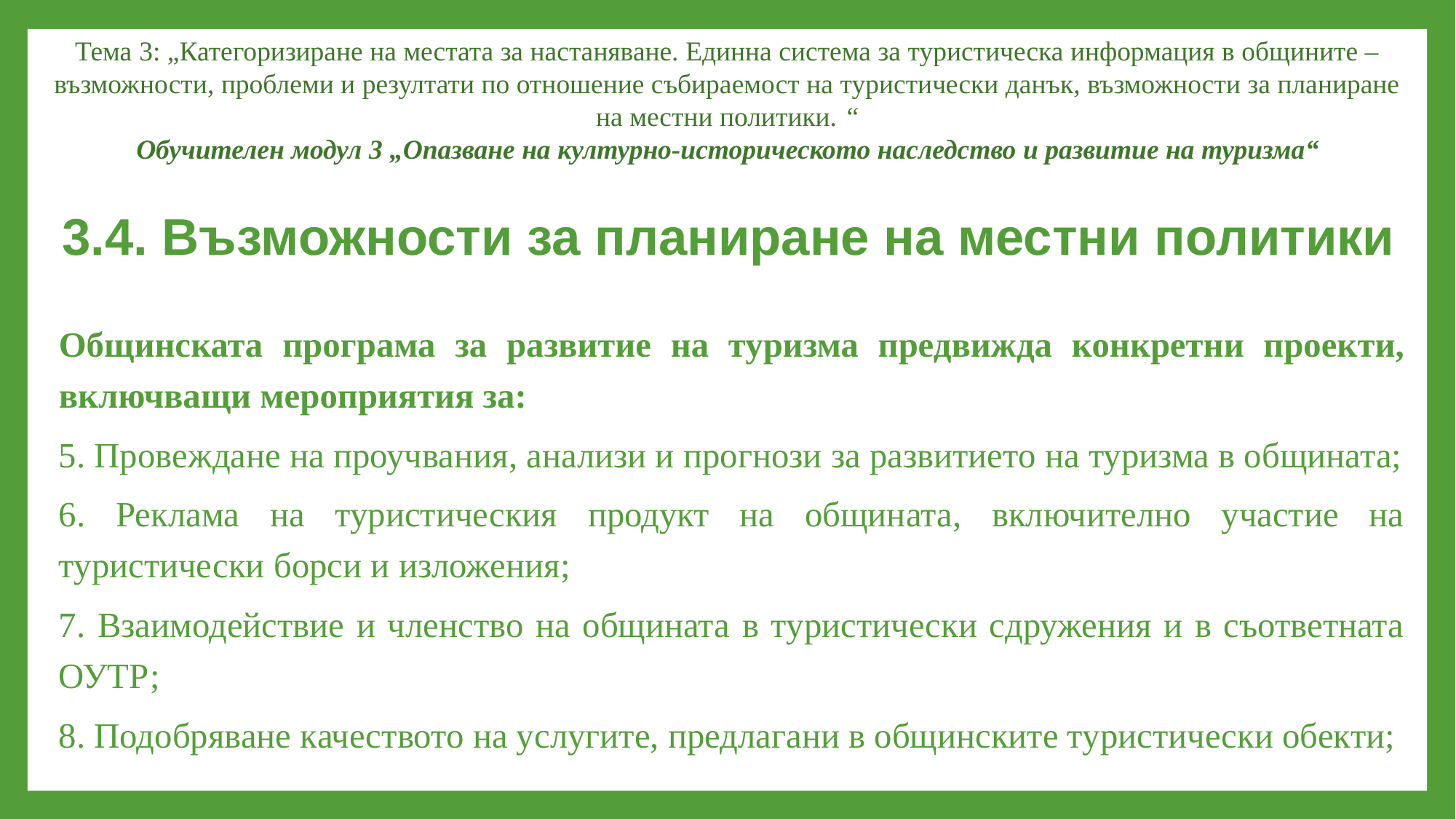

Тема 3: „Категоризиране на местата за настаняване. Единна система за туристическа информация в общините – възможности, проблеми и резултати по отношение събираемост на туристически данък, възможности за планиране на местни политики. “
Обучителен модул 3 „Опазване на културно-историческото наследство и развитие на туризма“
# 3.4. Възможности за планиране на местни политики
Общинската програма за развитие на туризма предвижда конкретни проекти, включващи мероприятия за:
5. Провеждане на проучвания, анализи и прогнози за развитието на туризма в общината;
6. Реклама на туристическия продукт на общината, включително участие на туристически борси и изложения;
7. Взаимодействие и членство на общината в туристически сдружения и в съответната ОУТР;
8. Подобряване качеството на услугите, предлагани в общинските туристически обекти;